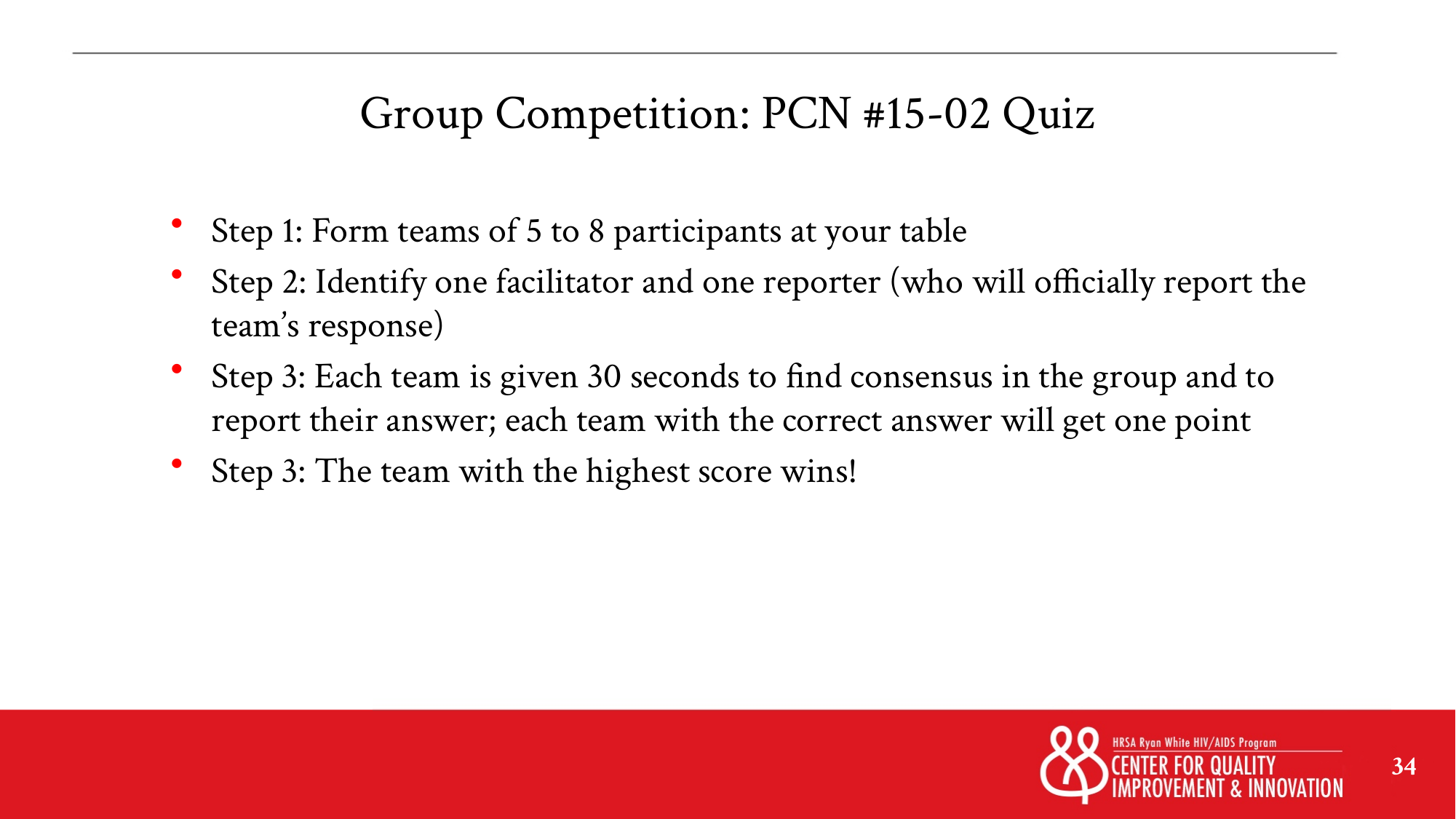

Group Competition: PCN #15-02 Quiz
Step 1: Form teams of 5 to 8 participants at your table
Step 2: Identify one facilitator and one reporter (who will officially report the team’s response)
Step 3: Each team is given 30 seconds to find consensus in the group and to report their answer; each team with the correct answer will get one point
Step 3: The team with the highest score wins!